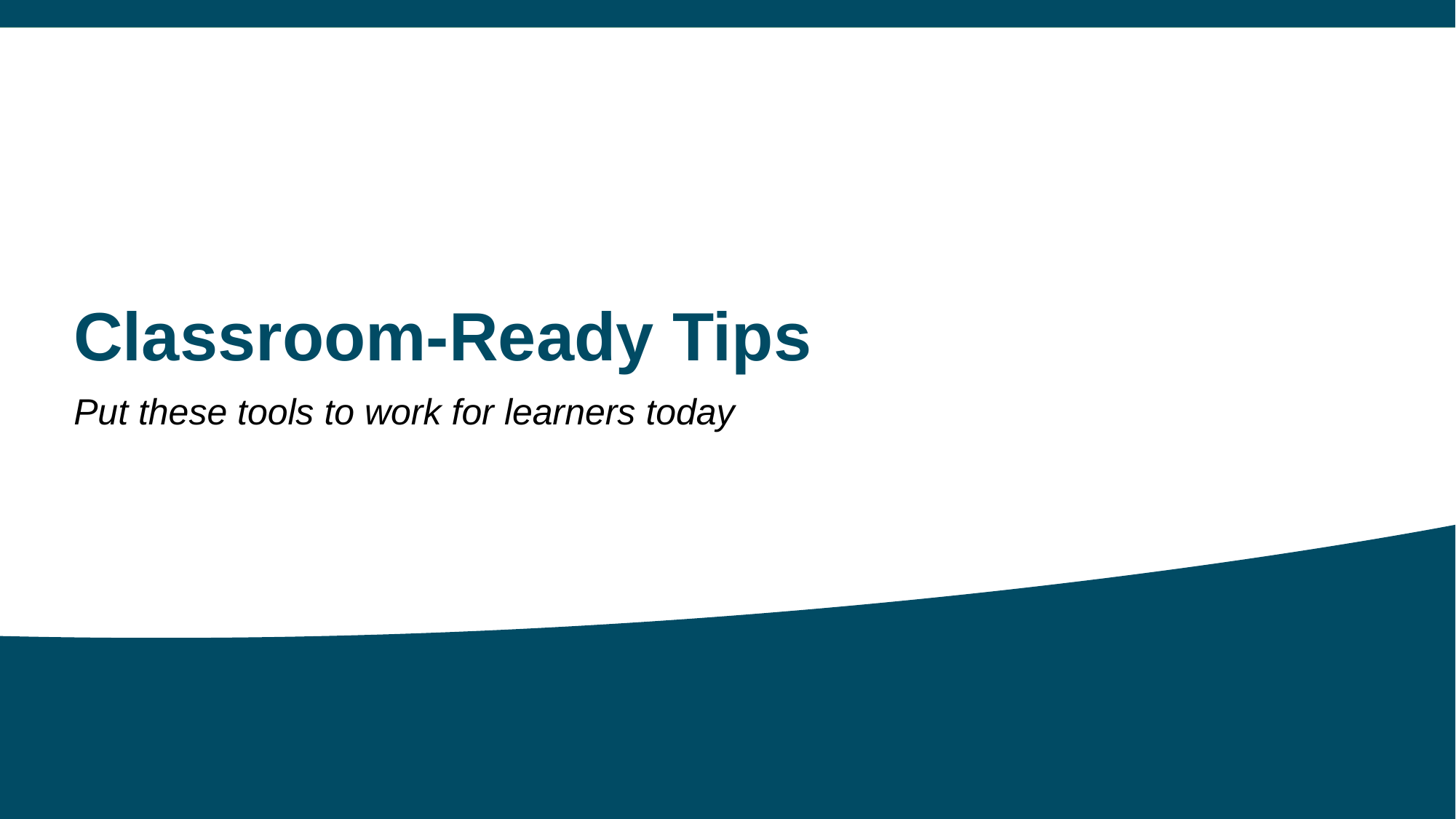

# Classroom-Ready Tips
Put these tools to work for learners today